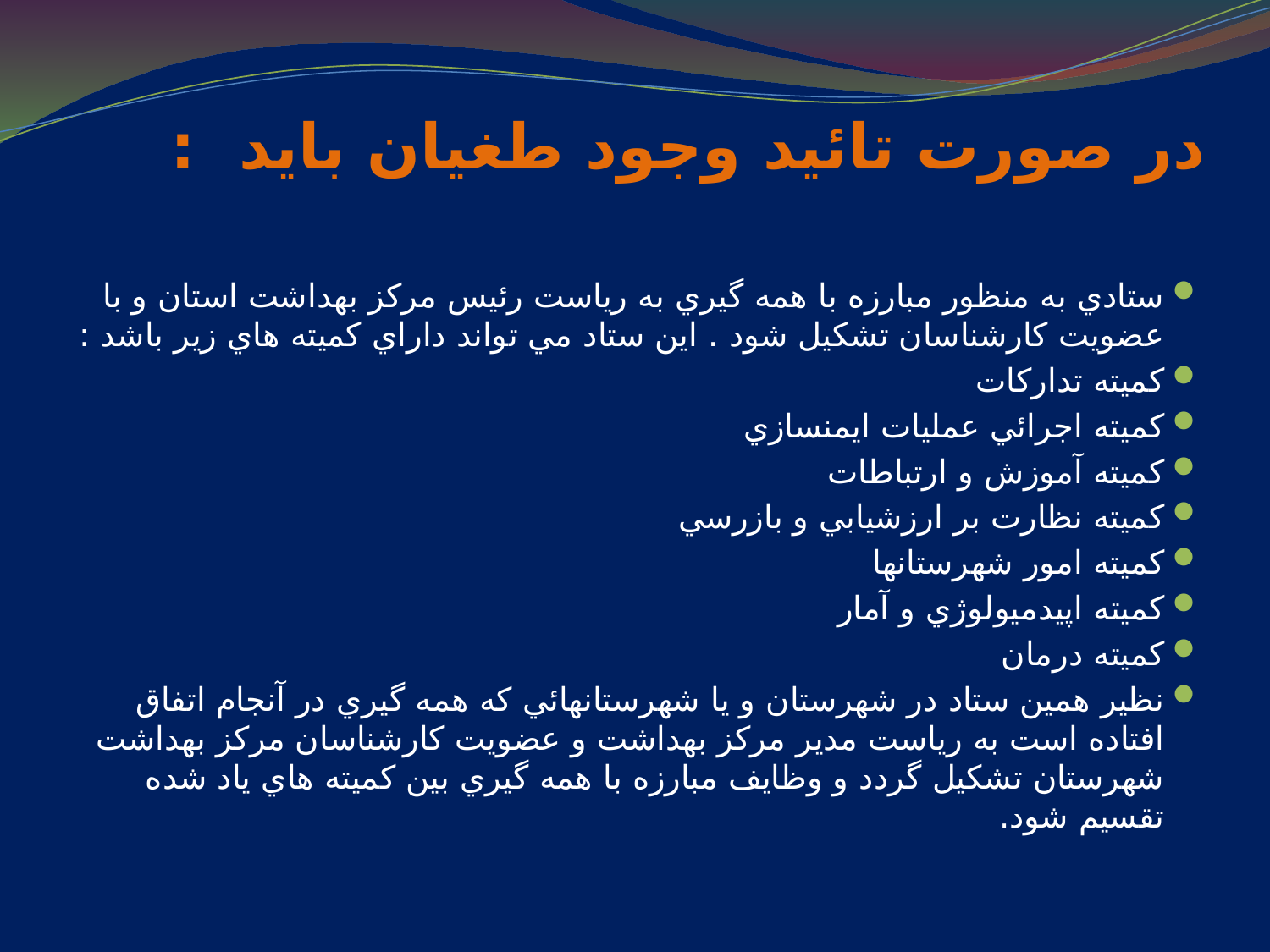

# در صورت تائيد وجود طغيان بايد  :
ستادي به منظور مبارزه با همه گيري به رياست رئيس مركز بهداشت استان و با عضويت كارشناسان تشكيل شود . اين ستاد مي تواند داراي كميته هاي زير باشد :
كميته تداركات
كميته اجرائي عمليات ايمنسازي
كميته آموزش و ارتباطات
كميته نظارت بر ارزشيابي و بازرسي
كميته امور شهرستانها
كميته اپيدميولوژي و آمار
كميته درمان
نظير همين ستاد در شهرستان و يا شهرستانهائي كه همه گيري در آنجام اتفاق افتاده است به رياست مدير مركز بهداشت و عضويت كارشناسان مركز بهداشت شهرستان تشكيل گردد و وظايف مبارزه با همه گيري بين كميته هاي ياد شده تقسيم شود.